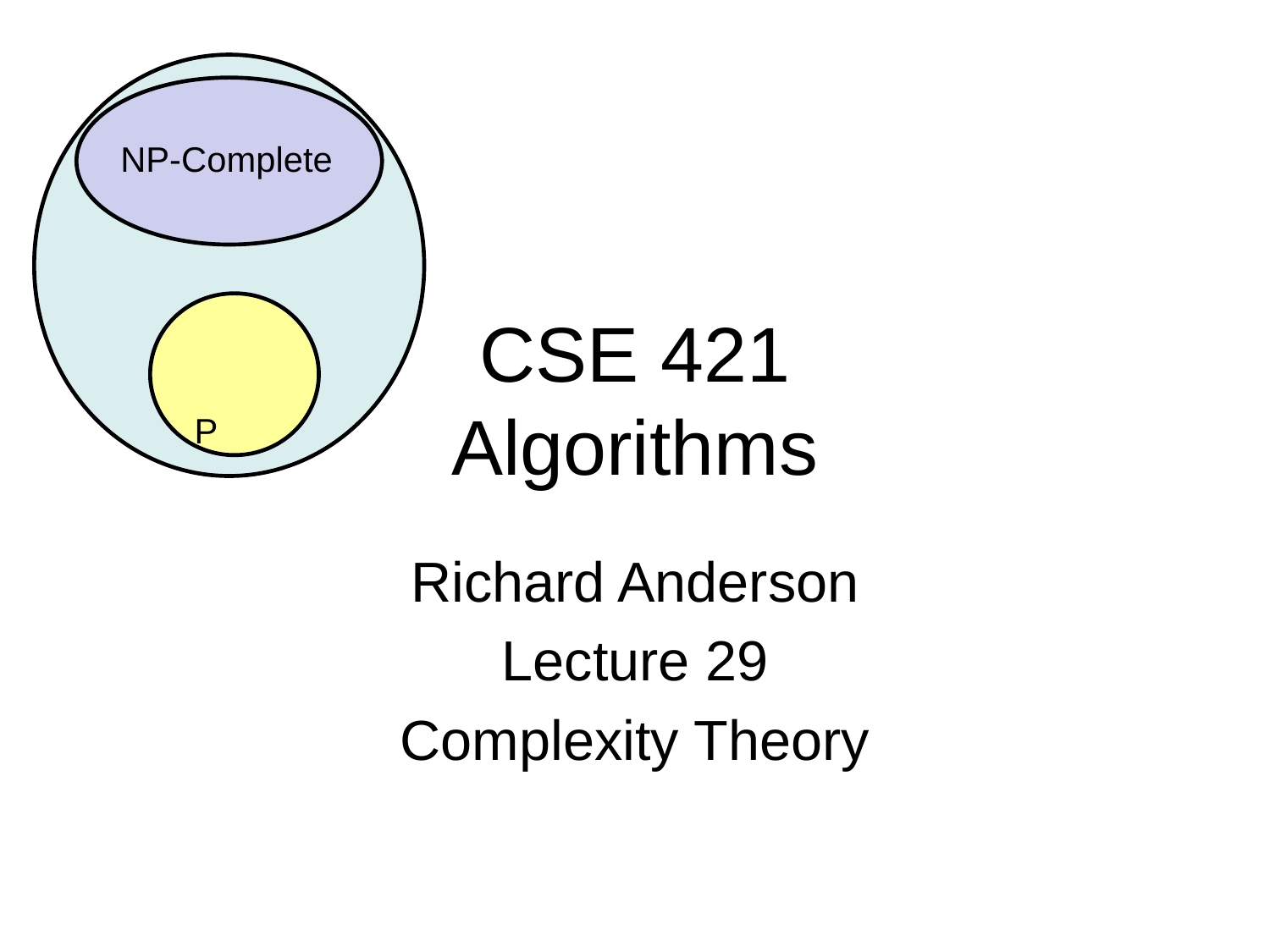

NP-Complete

# CSE 421 Algorithms
P
Richard Anderson
Lecture 29
Complexity Theory